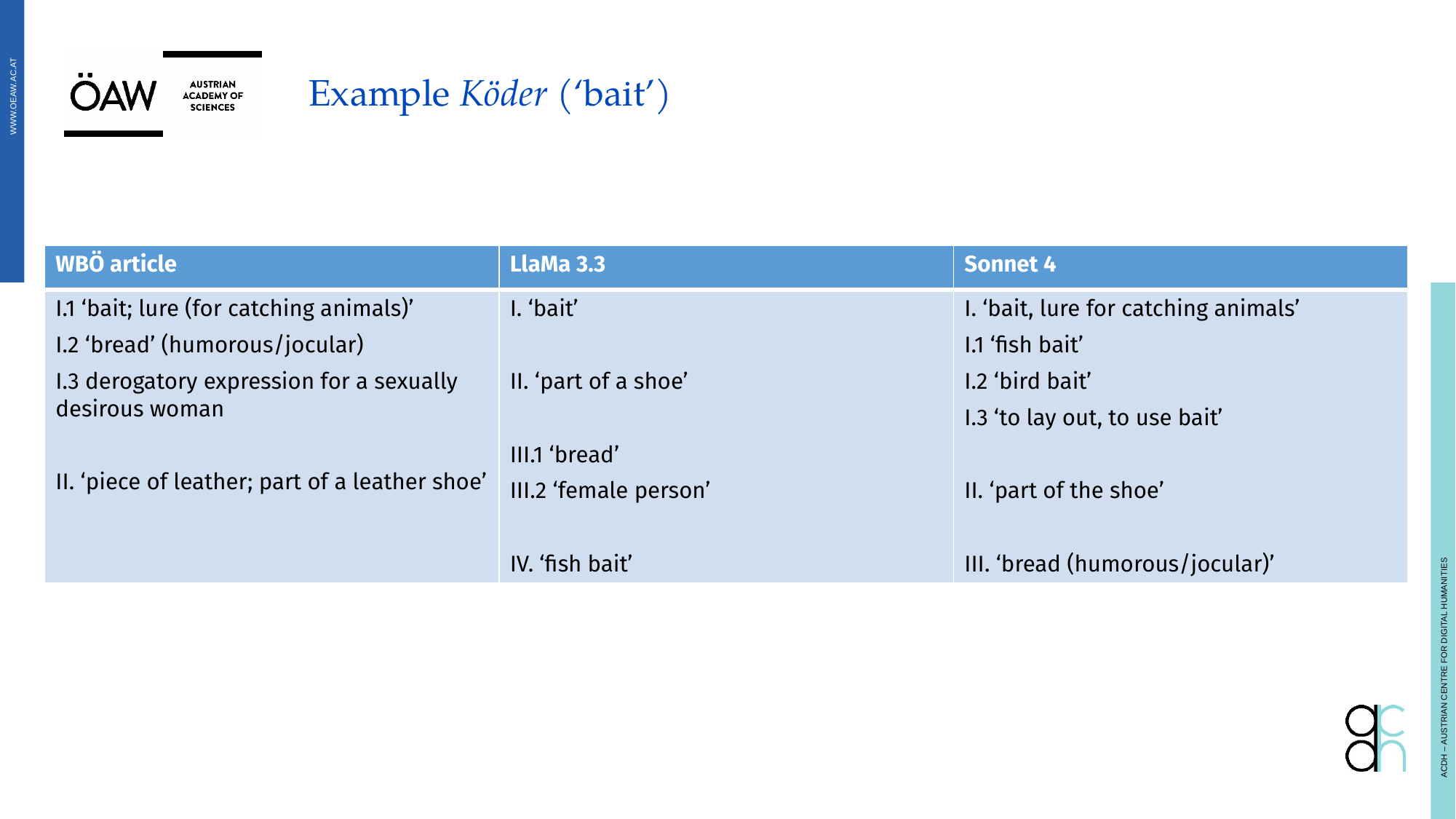

# Example Köder (‘bait’)
| WBÖ article | LlaMa 3.3 | Sonnet 4 |
| --- | --- | --- |
| I.1 ‘bait; lure (for catching animals)’ I.2 ‘bread’ (humorous/jocular) I.3 derogatory expression for a sexually desirous woman II. ‘piece of leather; part of a leather shoe’ | I. ‘bait’ II. ‘part of a shoe’ III.1 ‘bread’ III.2 ‘female person’ IV. ‘fish bait’ | I. ‘bait, lure for catching animals’ I.1 ‘fish bait’ I.2 ‘bird bait’ I.3 ‘to lay out, to use bait’ II. ‘part of the shoe’ III. ‘bread (humorous/jocular)’ |